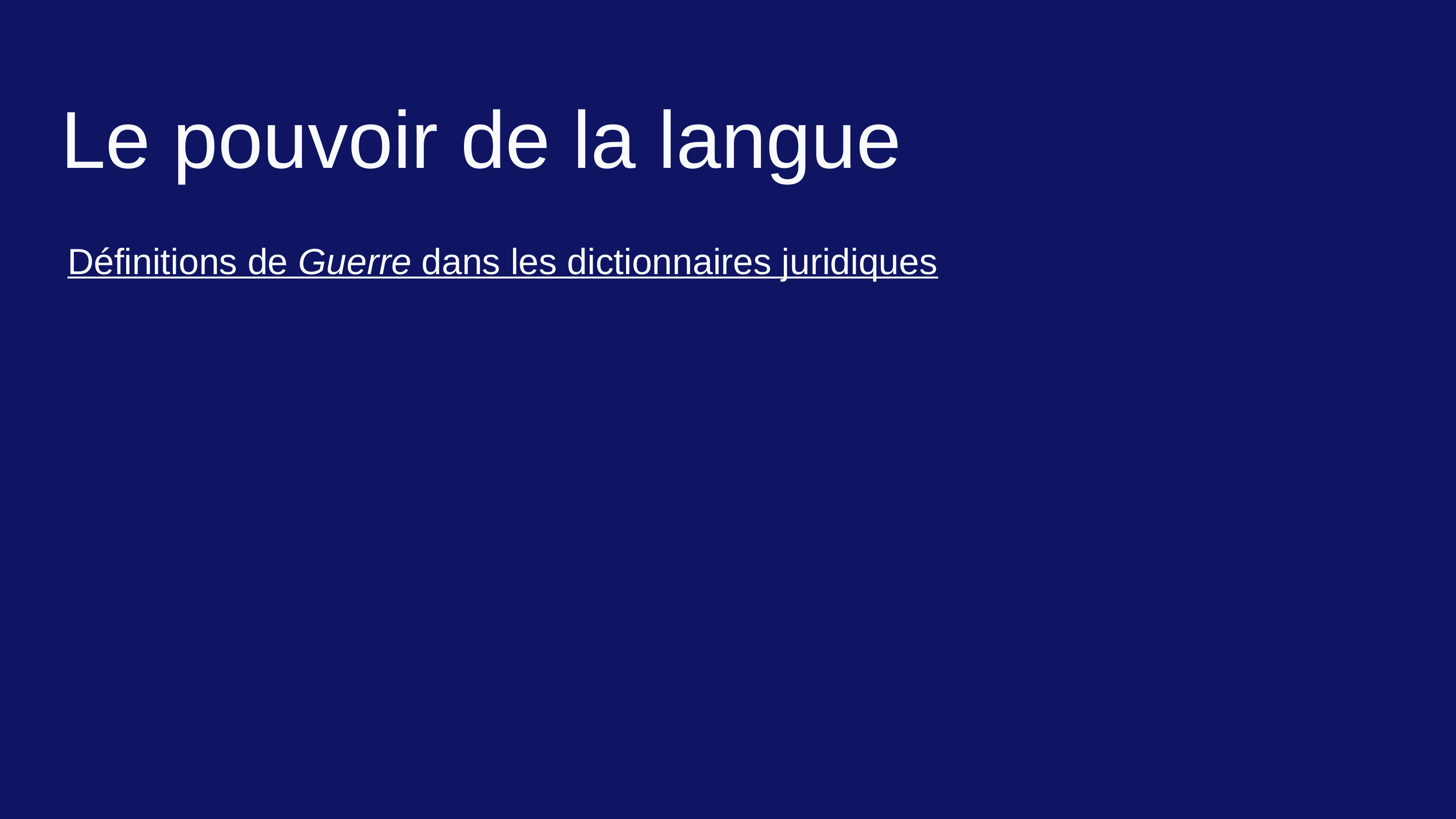

Le pouvoir de la langue
Définitions de Guerre dans les dictionnaires juridiques